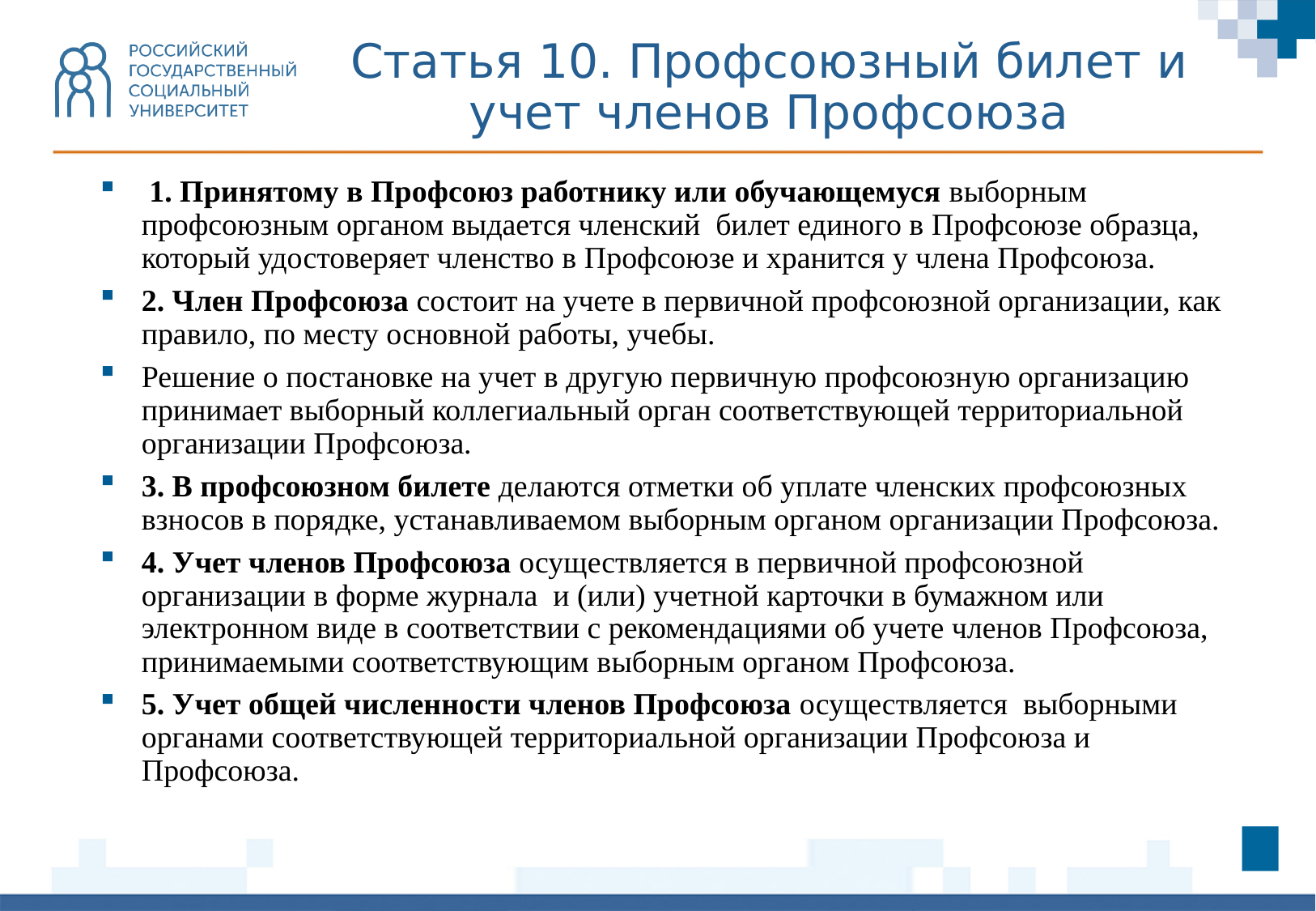

Статья 10. Профсоюзный билет и учет членов Профсоюза

 1. Принятому в Профсоюз работнику или обучающемуся выборным профсоюзным органом выдается членский  билет единого в Профсоюзе образца,   который удостоверяет членство в Профсоюзе и хранится у члена Профсоюза.
2. Член Профсоюза состоит на учете в первичной профсоюзной организации, как правило, по месту основной работы, учебы.
Решение о постановке на учет в другую первичную профсоюзную организацию принимает выборный коллегиальный орган соответствующей территориальной организации Профсоюза.
3. В профсоюзном билете делаются отметки об уплате членских профсоюзных взносов в порядке, устанавливаемом выборным органом организации Профсоюза.
4. Учет членов Профсоюза осуществляется в первичной профсоюзной организации в форме журнала  и (или) учетной карточки в бумажном или электронном виде в соответствии с рекомендациями об учете членов Профсоюза, принимаемыми соответствующим выборным органом Профсоюза.
5. Учет общей численности членов Профсоюза осуществляется  выборными органами соответствующей территориальной организации Профсоюза и Профсоюза.